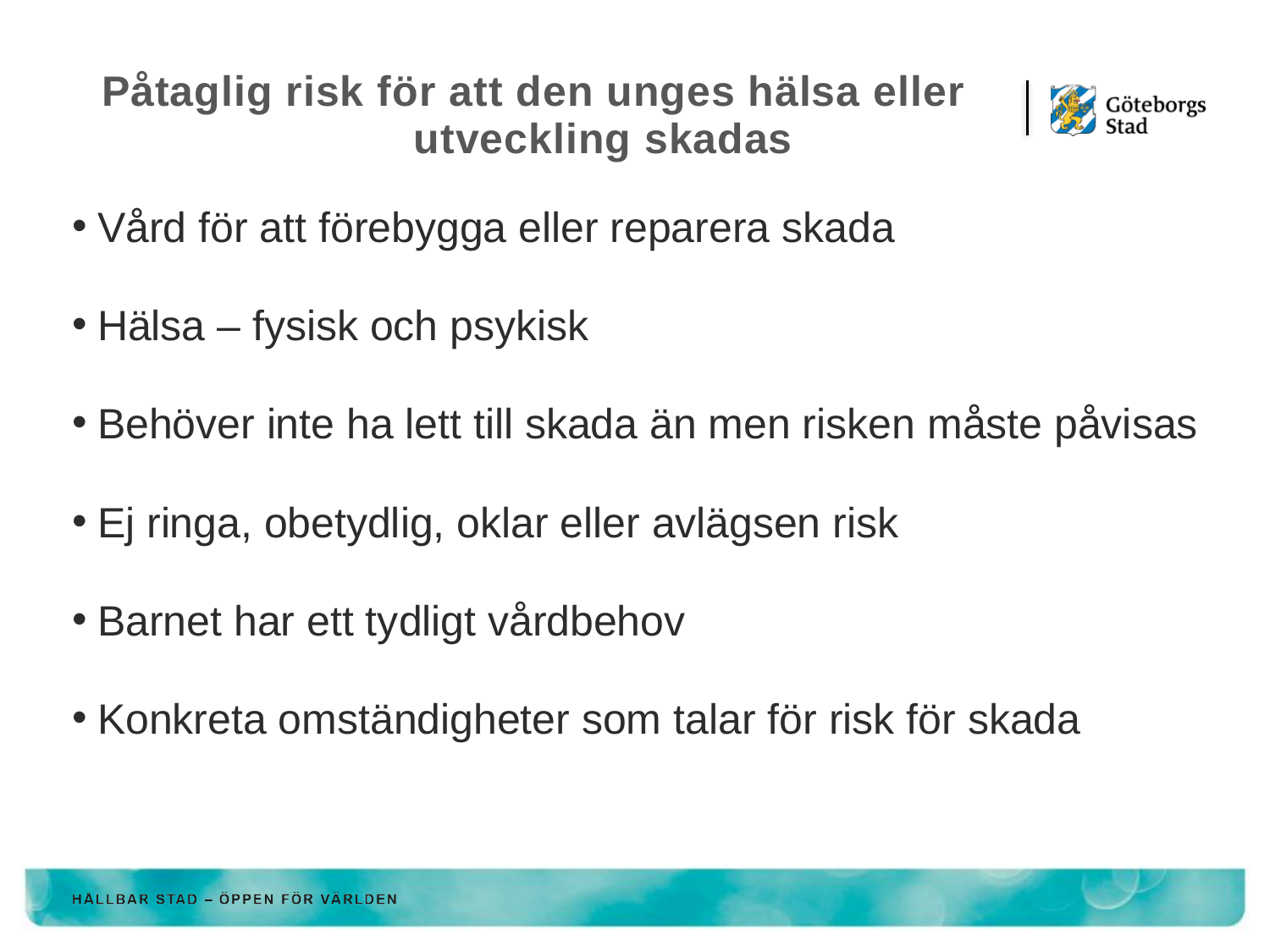

# Påtaglig risk för att den unges hälsa eller utveckling skadas
Vård för att förebygga eller reparera skada
Hälsa – fysisk och psykisk
Behöver inte ha lett till skada än men risken måste påvisas
Ej ringa, obetydlig, oklar eller avlägsen risk
Barnet har ett tydligt vårdbehov
Konkreta omständigheter som talar för risk för skada